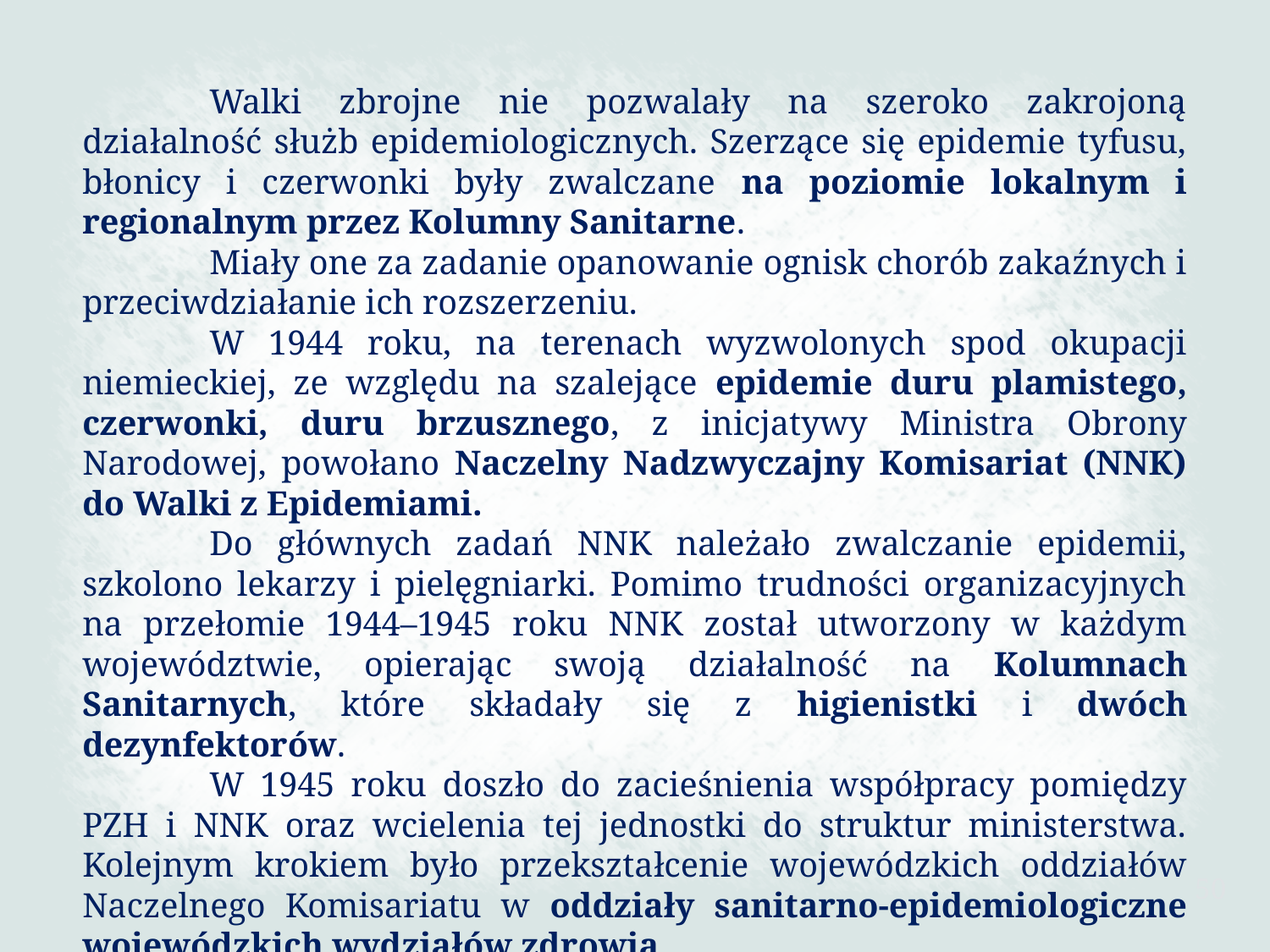

Walki zbrojne nie pozwalały na szeroko zakrojoną działalność służb epidemiologicznych. Szerzące się epidemie tyfusu, błonicy i czerwonki były zwalczane na poziomie lokalnym i regionalnym przez Kolumny Sanitarne.
	Miały one za zadanie opanowanie ognisk chorób zakaźnych i przeciwdziałanie ich rozszerzeniu.
	W 1944 roku, na terenach wyzwolonych spod okupacji niemieckiej, ze względu na szalejące epidemie duru plamistego, czerwonki, duru brzusznego, z inicjatywy Ministra Obrony Narodowej, powołano Naczelny Nadzwyczajny Komisariat (NNK) do Walki z Epidemiami.
	Do głównych zadań NNK należało zwalczanie epidemii, szkolono lekarzy i pielęgniarki. Pomimo trudności organizacyjnych na przełomie 1944–1945 roku NNK został utworzony w każdym województwie, opierając swoją działalność na Kolumnach Sanitarnych, które składały się z higienistki i dwóch dezynfektorów.
	W 1945 roku doszło do zacieśnienia współpracy pomiędzy PZH i NNK oraz wcielenia tej jednostki do struktur ministerstwa. Kolejnym krokiem było przekształcenie wojewódzkich oddziałów Naczelnego Komisariatu w oddziały sanitarno-epidemiologiczne wojewódzkich wydziałów zdrowia.
50